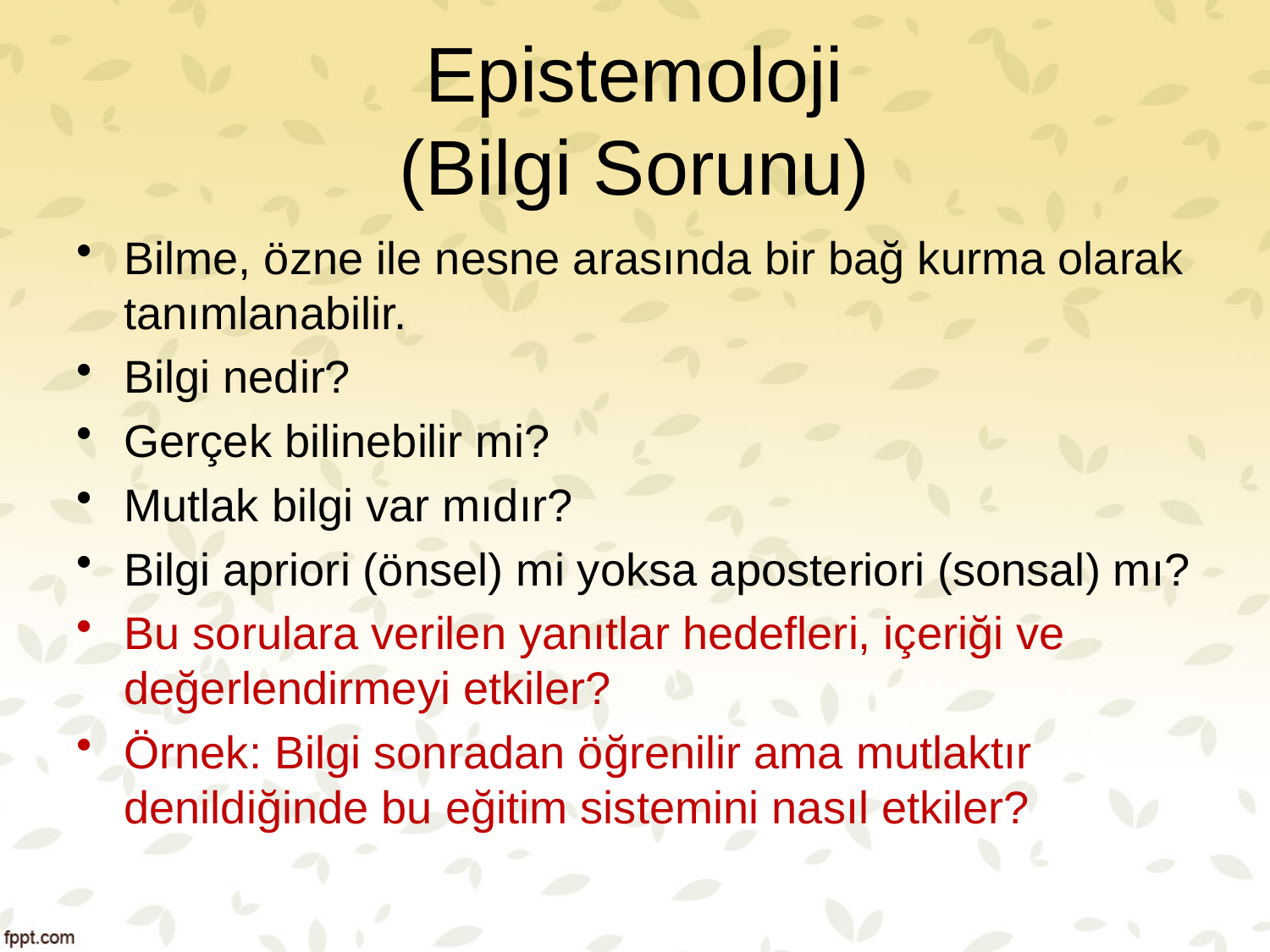

# Epistemoloji (Bilgi Sorunu)
Bilme, özne ile nesne arasında bir bağ kurma olarak tanımlanabilir.
Bilgi nedir?
Gerçek bilinebilir mi?
Mutlak bilgi var mıdır?
Bilgi apriori (önsel) mi yoksa aposteriori (sonsal) mı?
Bu sorulara verilen yanıtlar hedefleri, içeriği ve değerlendirmeyi etkiler?
Örnek: Bilgi sonradan öğrenilir ama mutlaktır denildiğinde bu eğitim sistemini nasıl etkiler?